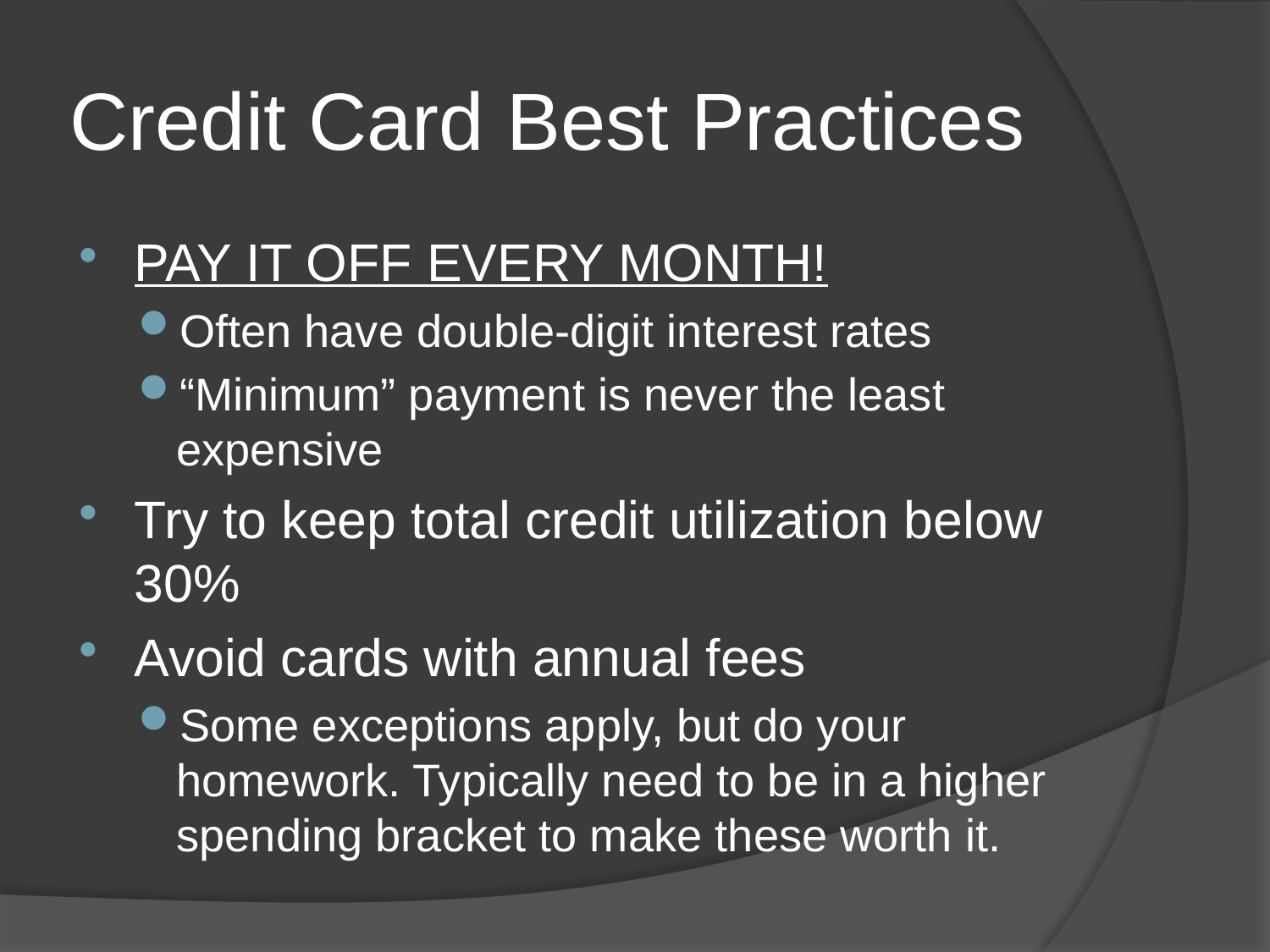

# Credit Card Best Practices
PAY IT OFF EVERY MONTH!
Often have double-digit interest rates
“Minimum” payment is never the least expensive
Try to keep total credit utilization below 30%
Avoid cards with annual fees
Some exceptions apply, but do your homework. Typically need to be in a higher spending bracket to make these worth it.